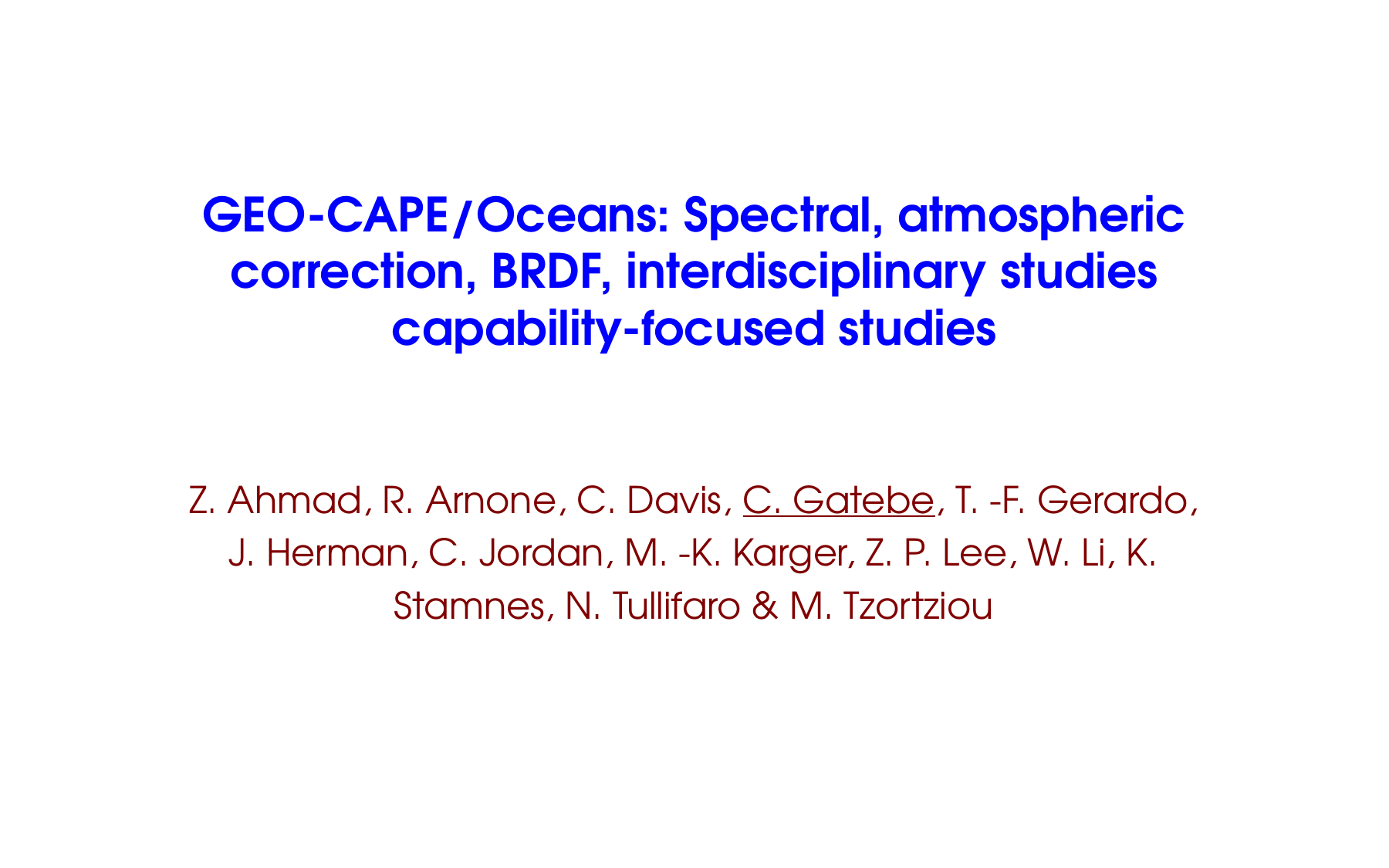

# GEO-CAPE/Oceans: Spectral, atmospheric correction, BRDF, interdisciplinary studies capability-focused studies
Z. Ahmad, R. Arnone, C. Davis, C. Gatebe, T. -F. Gerardo, J. Herman, C. Jordan, M. -K. Karger, Z. P. Lee, W. Li, K. Stamnes, N. Tullifaro & M. Tzortziou